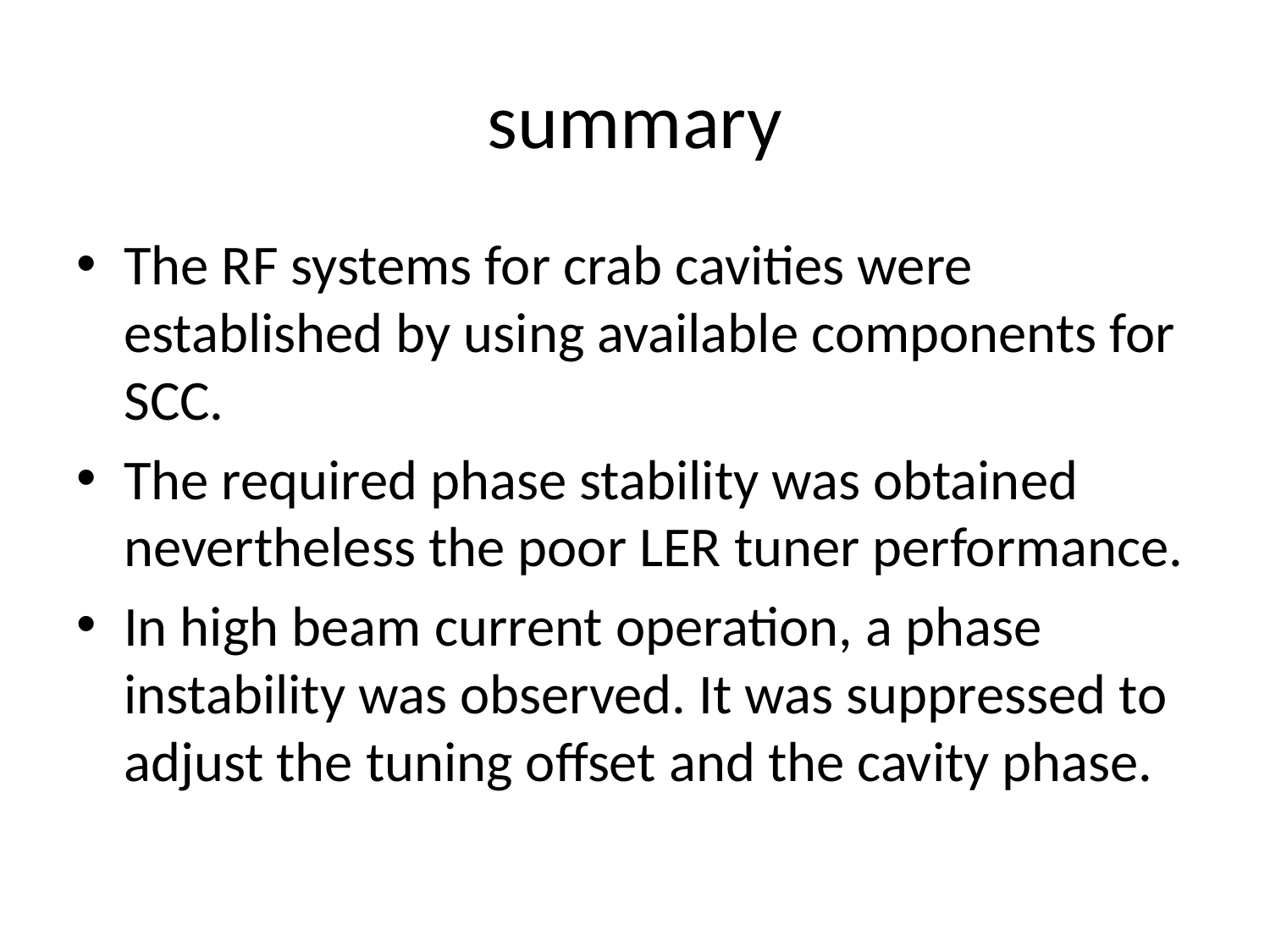

# summary
The RF systems for crab cavities were established by using available components for SCC.
The required phase stability was obtained nevertheless the poor LER tuner performance.
In high beam current operation, a phase instability was observed. It was suppressed to adjust the tuning offset and the cavity phase.